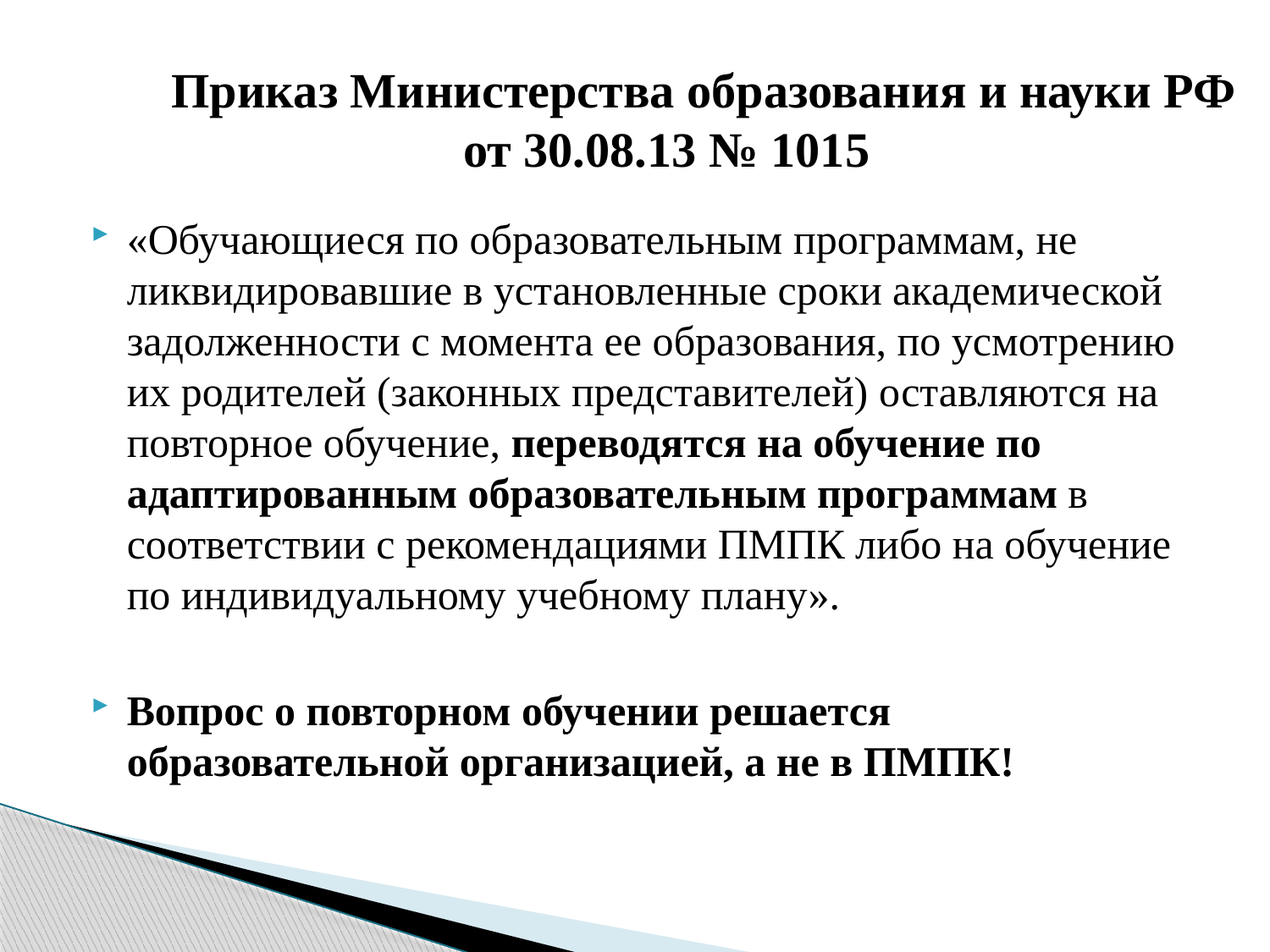

# Приказ Министерства образования и науки РФ от 30.08.13 № 1015
«Обучающиеся по образовательным программам, не ликвидировавшие в установленные сроки академической задолженности с момента ее образования, по усмотрению их родителей (законных представителей) оставляются на повторное обучение, переводятся на обучение по адаптированным образовательным программам в соответствии с рекомендациями ПМПК либо на обучение по индивидуальному учебному плану».

Вопрос о повторном обучении решается образовательной организацией, а не в ПМПК!